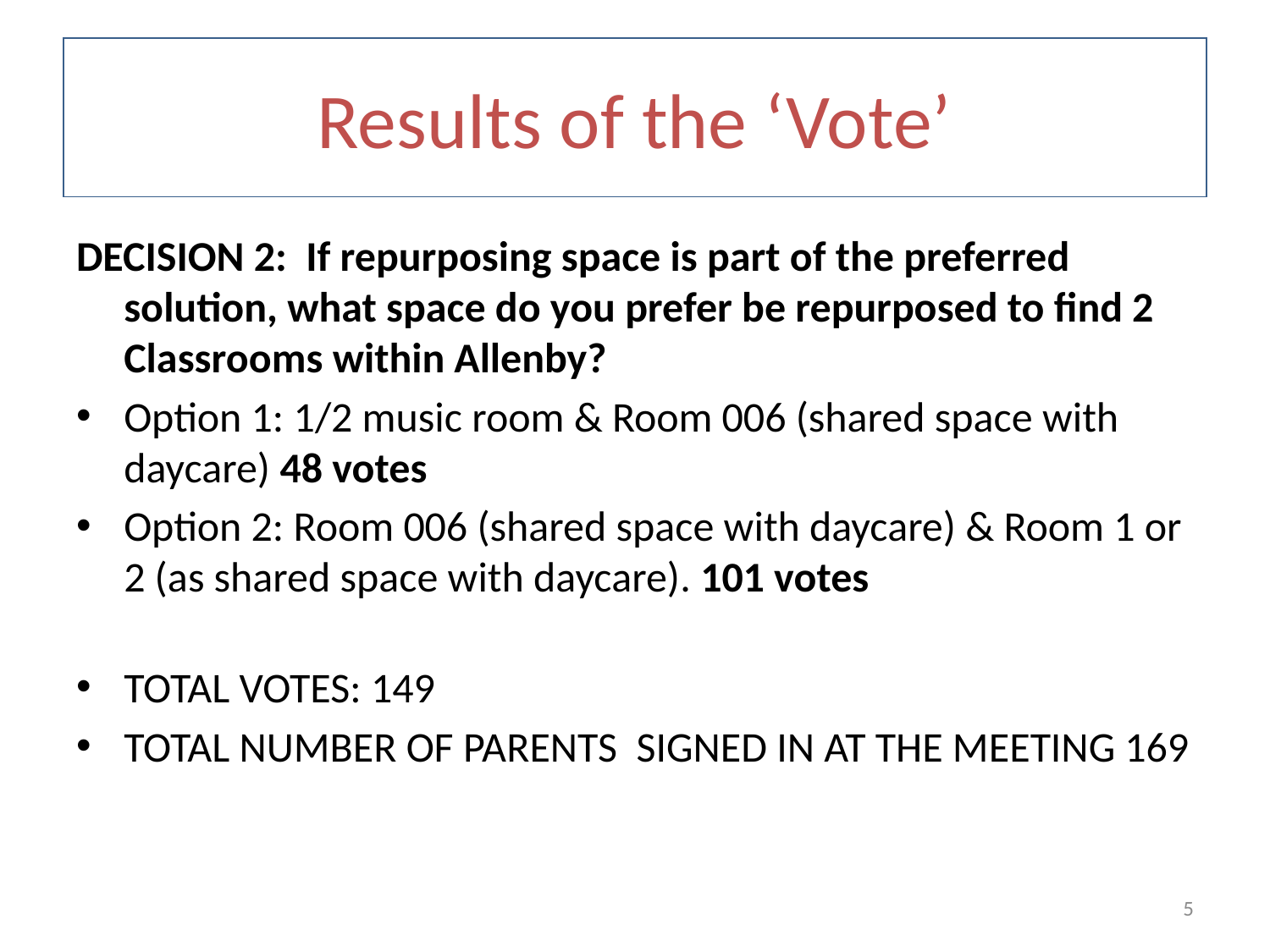

# Results of the ‘Vote’
DECISION 2:  If repurposing space is part of the preferred solution, what space do you prefer be repurposed to find 2 Classrooms within Allenby?
Option 1: 1/2 music room & Room 006 (shared space with daycare) 48 votes
Option 2: Room 006 (shared space with daycare) & Room 1 or 2 (as shared space with daycare). 101 votes
TOTAL VOTES: 149
TOTAL NUMBER OF PARENTS  SIGNED IN AT THE MEETING 169

5